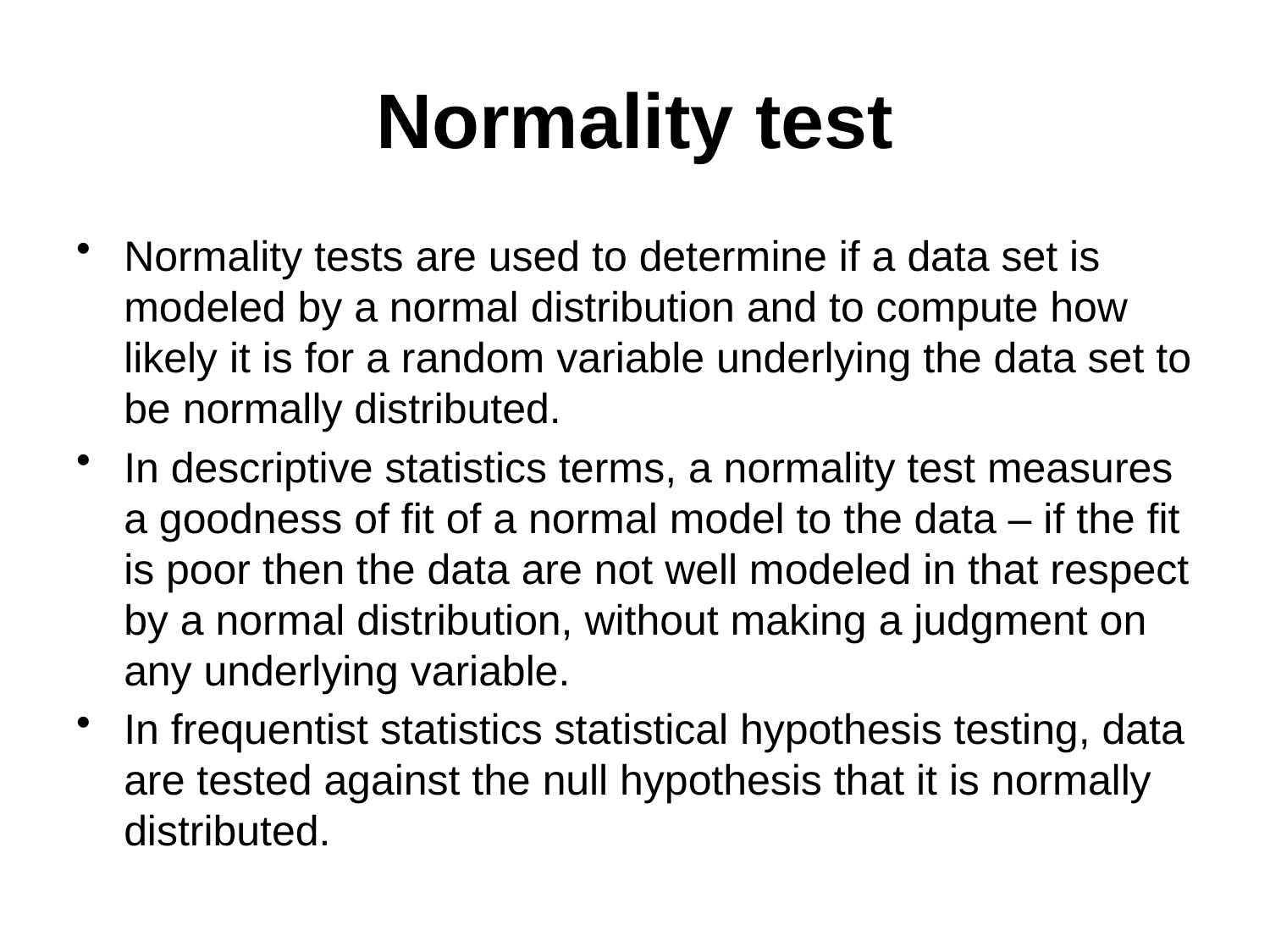

Normality test
Normality tests are used to determine if a data set is modeled by a normal distribution and to compute how likely it is for a random variable underlying the data set to be normally distributed.
In descriptive statistics terms, a normality test measures a goodness of fit of a normal model to the data – if the fit is poor then the data are not well modeled in that respect by a normal distribution, without making a judgment on any underlying variable.
In frequentist statistics statistical hypothesis testing, data are tested against the null hypothesis that it is normally distributed.